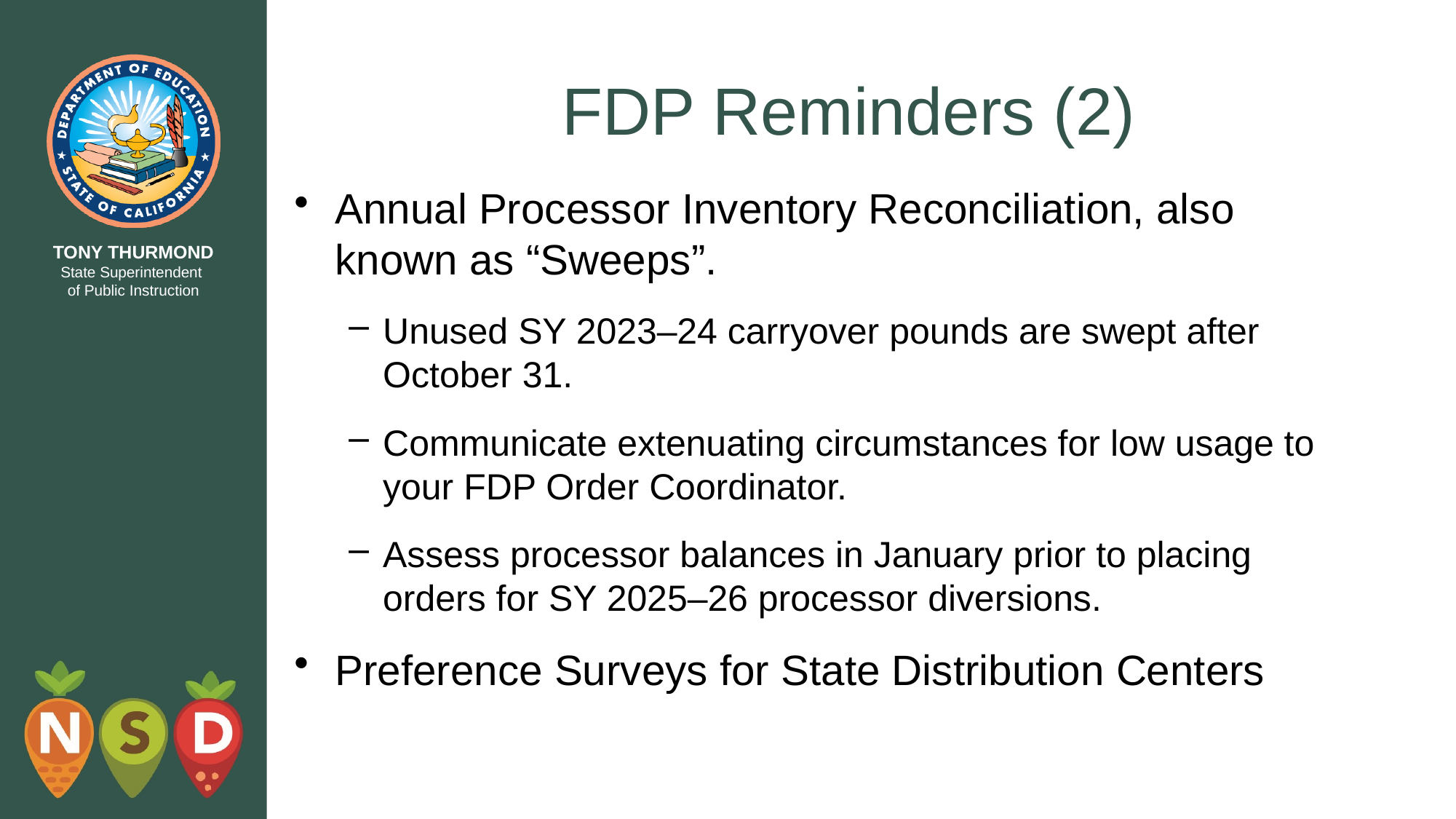

# FDP Reminders (2)
Annual Processor Inventory Reconciliation, also known as “Sweeps”.
Unused SY 2023–24 carryover pounds are swept after October 31.
Communicate extenuating circumstances for low usage to your FDP Order Coordinator.
Assess processor balances in January prior to placing orders for SY 2025–26 processor diversions.
Preference Surveys for State Distribution Centers